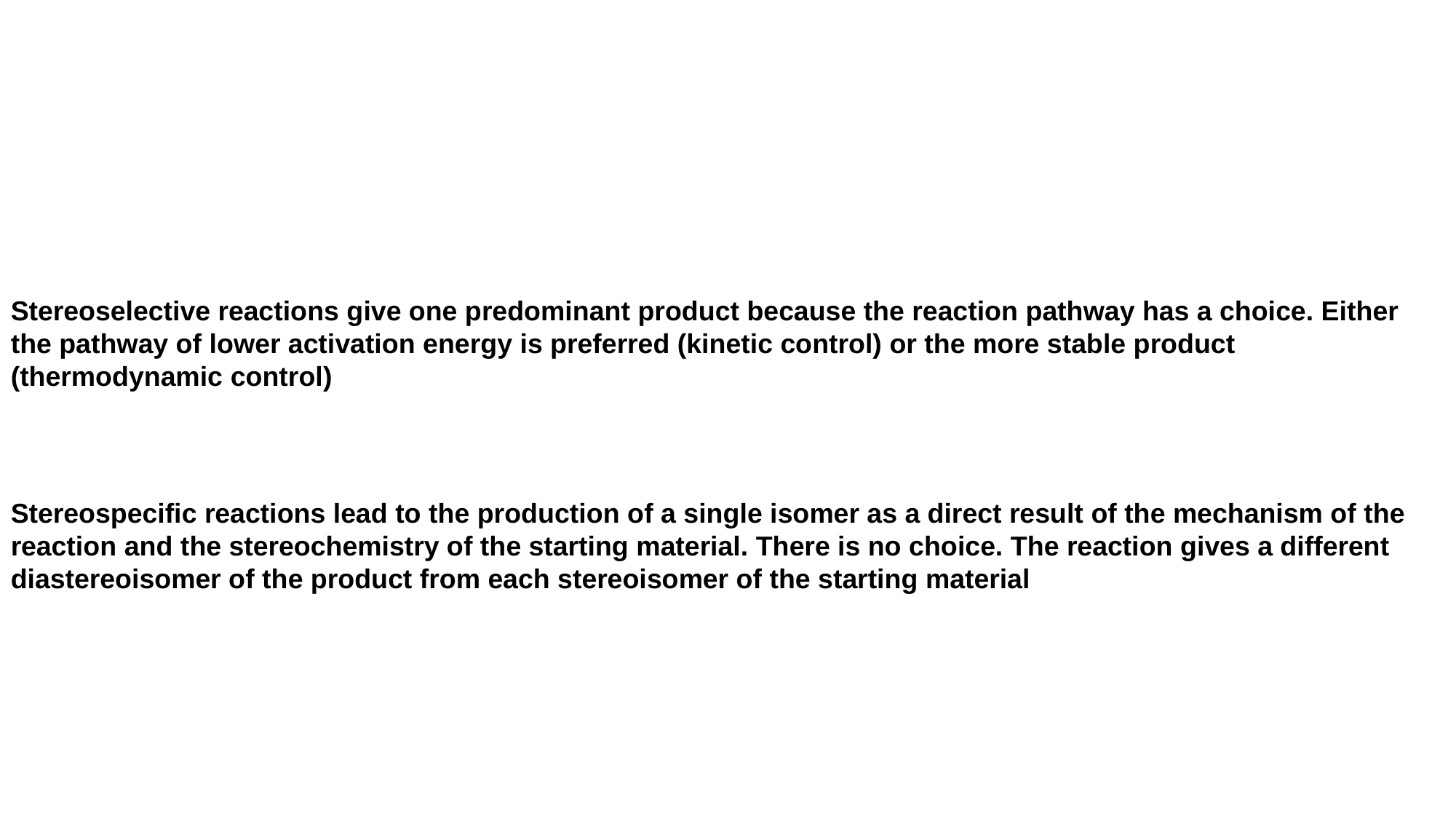

Stereoselective reactions give one predominant product because the reaction pathway has a choice. Either the pathway of lower activation energy is preferred (kinetic control) or the more stable product (thermodynamic control)
Stereospecific reactions lead to the production of a single isomer as a direct result of the mechanism of the reaction and the stereochemistry of the starting material. There is no choice. The reaction gives a different diastereoisomer of the product from each stereoisomer of the starting material